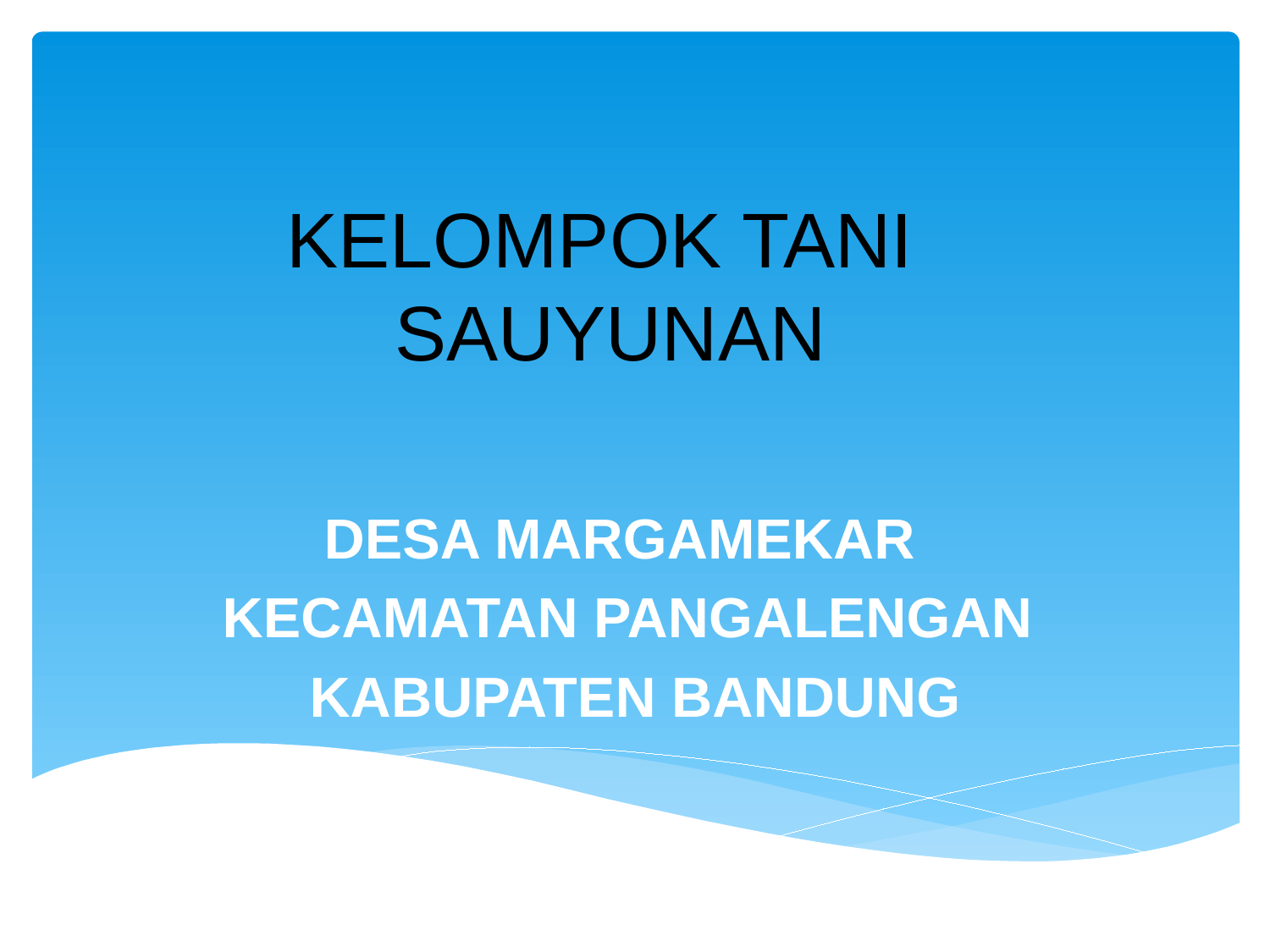

# KELOMPOK TANI SAUYUNAN
DESA MARGAMEKAR
KECAMATAN PANGALENGAN
 KABUPATEN BANDUNG